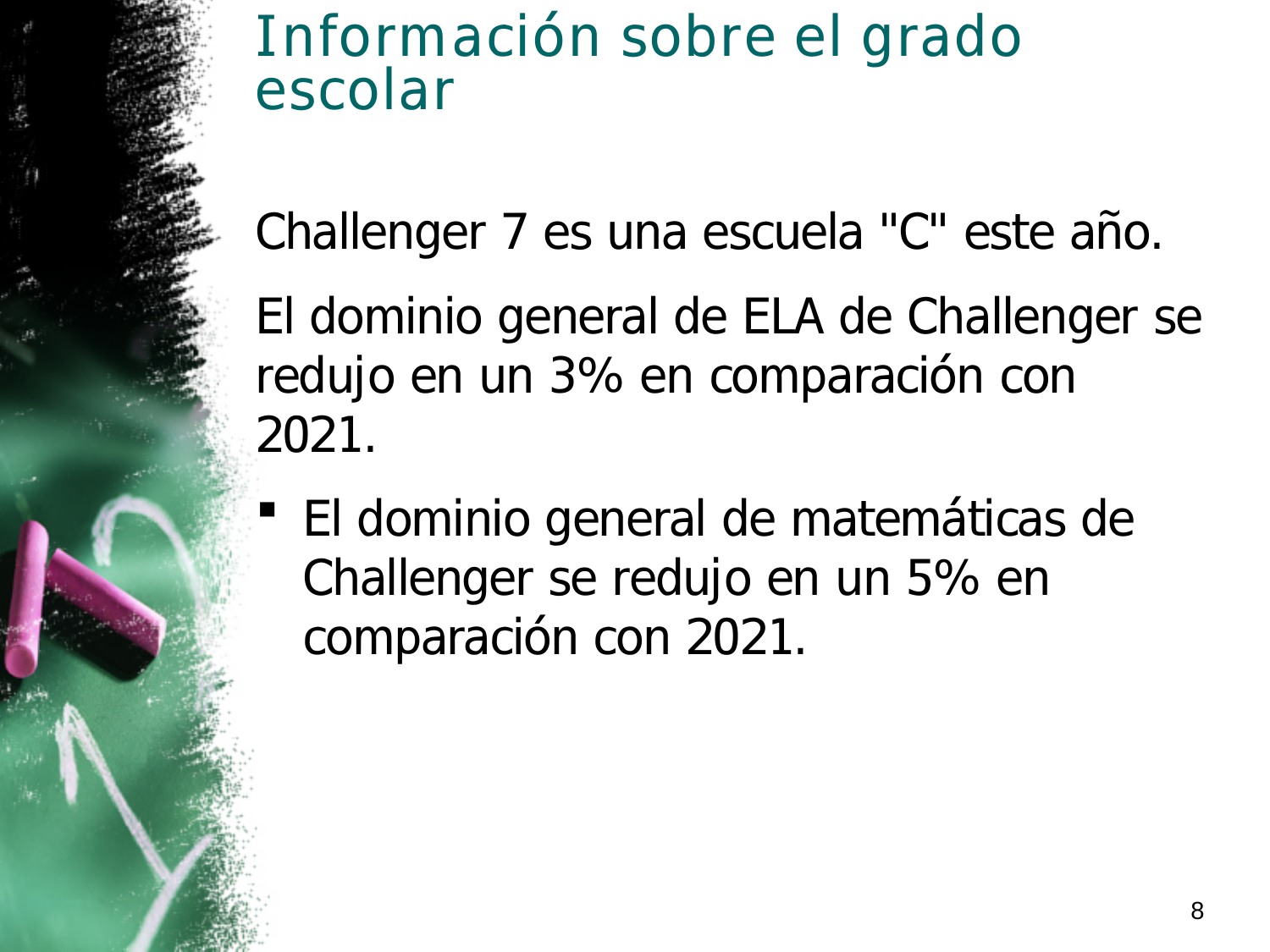

# Información sobre el grado escolar

Challenger 7 es una escuela "C" este año.
El dominio general de ELA de Challenger se redujo en un 3% en comparación con 2021.
El dominio general de matemáticas de Challenger se redujo en un 5% en comparación con 2021.
8